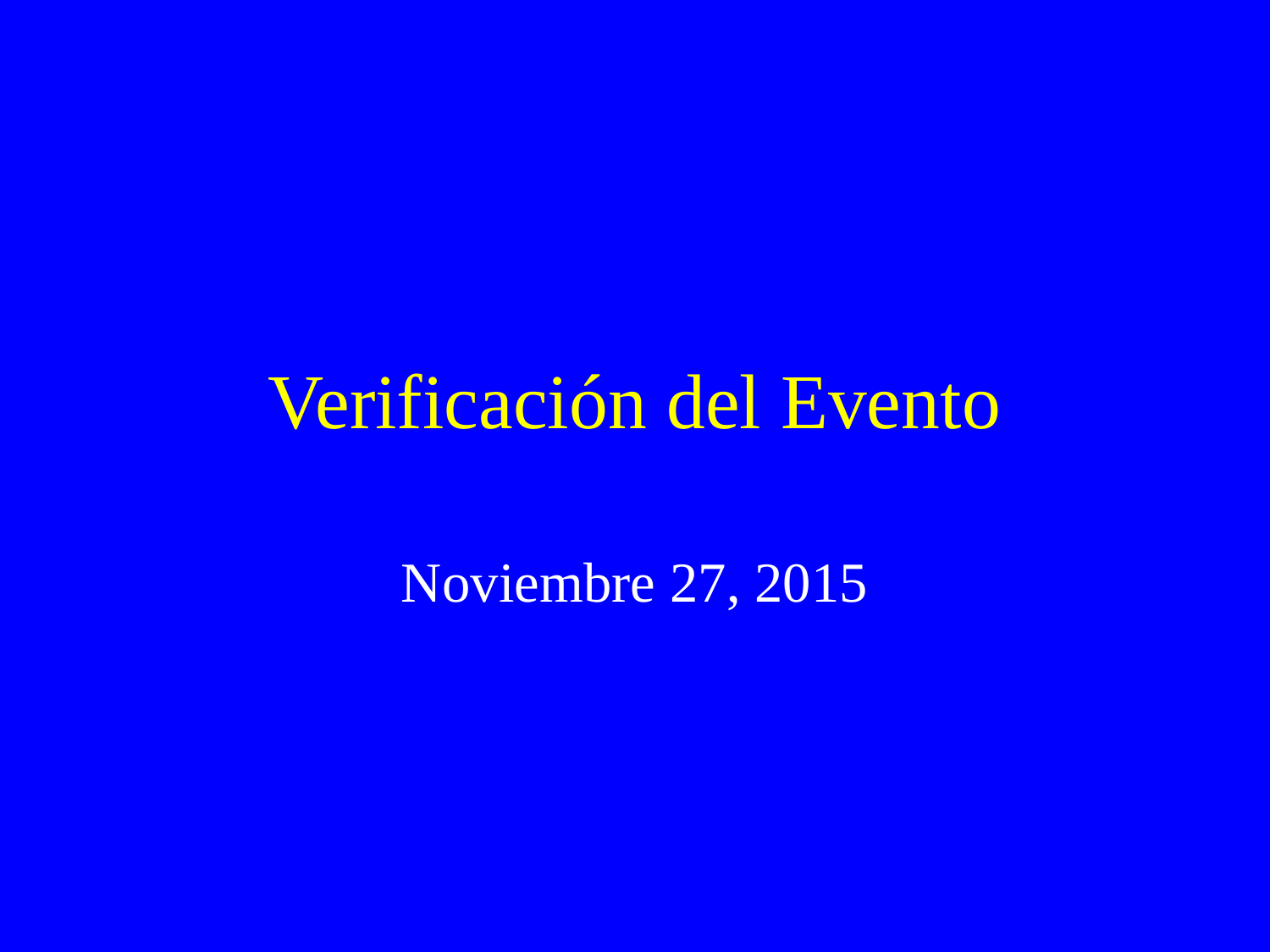

# Verificación del Evento
Noviembre 27, 2015